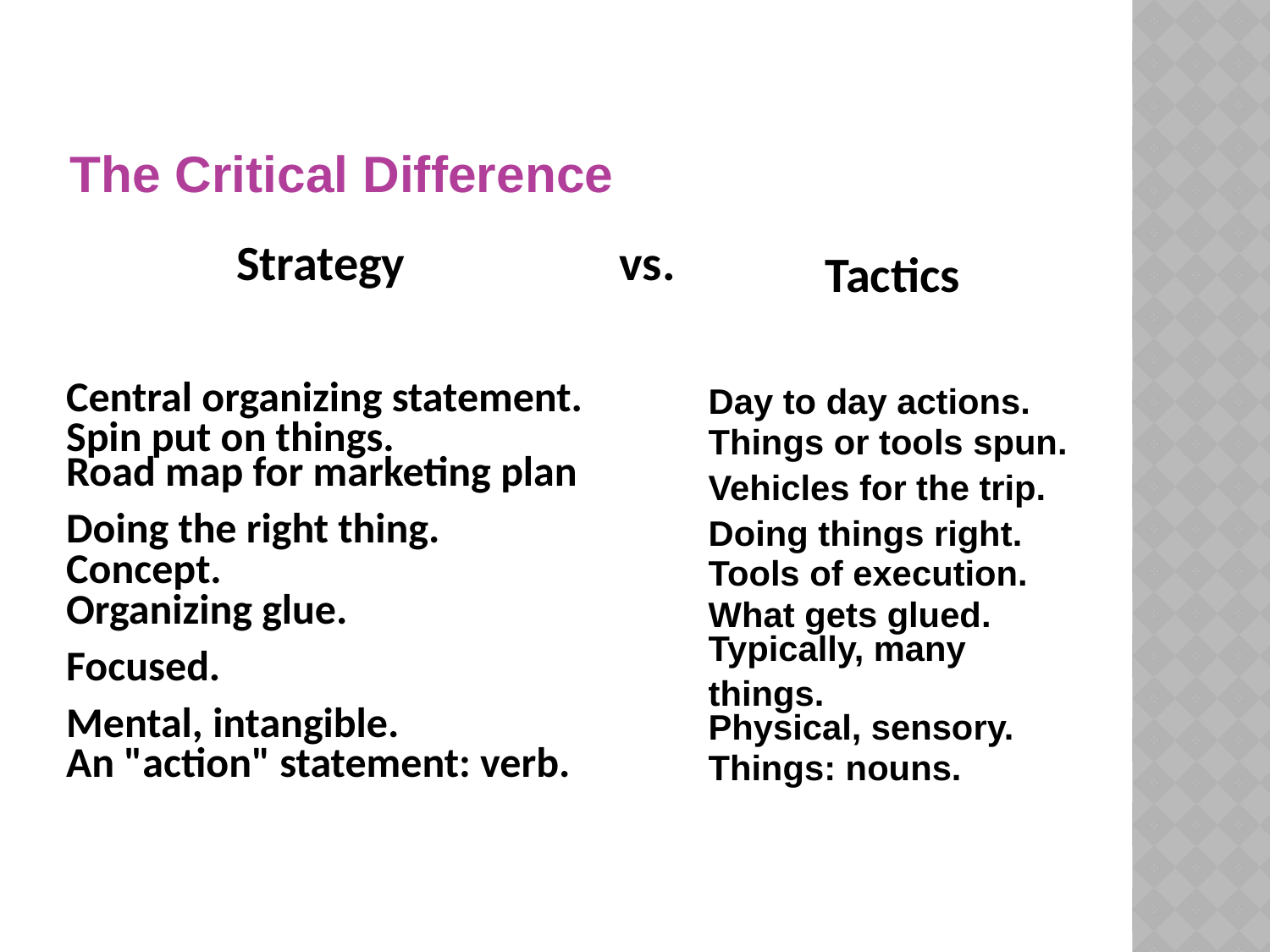

# The Critical Difference
| Strategy | vs. | Tactics |
| --- | --- | --- |
| Central organizing statement. |  | Day to day actions. |
| Spin put on things. |  | Things or tools spun. |
| Road map for marketing plan |  | Vehicles for the trip. |
| Doing the right thing. |  | Doing things right. |
| Concept. |  | Tools of execution. |
| Organizing glue. |  | What gets glued. |
| Focused. |  | Typically, many things. |
| Mental, intangible. |  | Physical, sensory. |
| An "action" statement: verb. |  | Things: nouns. |